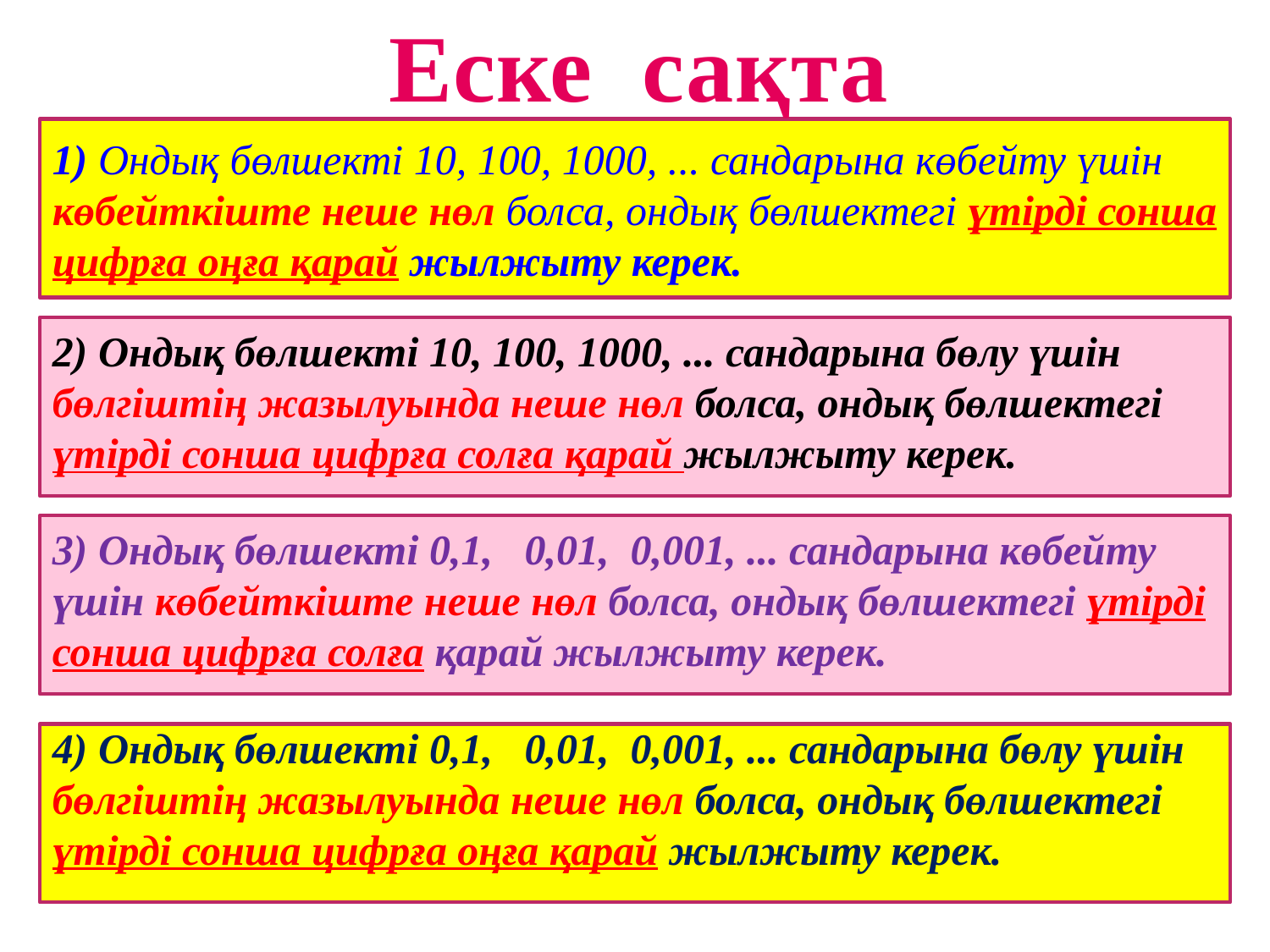

Еске  сақта

1) Ондық бөлшекті 10, 100, 1000, ... сандарына көбейту үшін көбейткіште неше нөл болса, ондық бөлшектегі үтірді сонша цифрға оңға қарай жылжыту керек.

2) Ондық бөлшекті 10, 100, 1000, ... сандарына бөлу үшін бөлгіштің жазылуында неше нөл болса, ондық бөлшектегі үтірді сонша цифрға солға қарай жылжыту керек.

3) Ондық бөлшекті 0,1,   0,01,  0,001, ... сандарына көбейту үшін көбейткіште неше нөл болса, ондық бөлшектегі үтірді сонша цифрға солға қарай жылжыту керек.
4) Ондық бөлшекті 0,1,   0,01,  0,001, ... сандарына бөлу үшін бөлгіштің жазылуында неше нөл болса, ондық бөлшектегі үтірді сонша цифрға оңға қарай жылжыту керек.